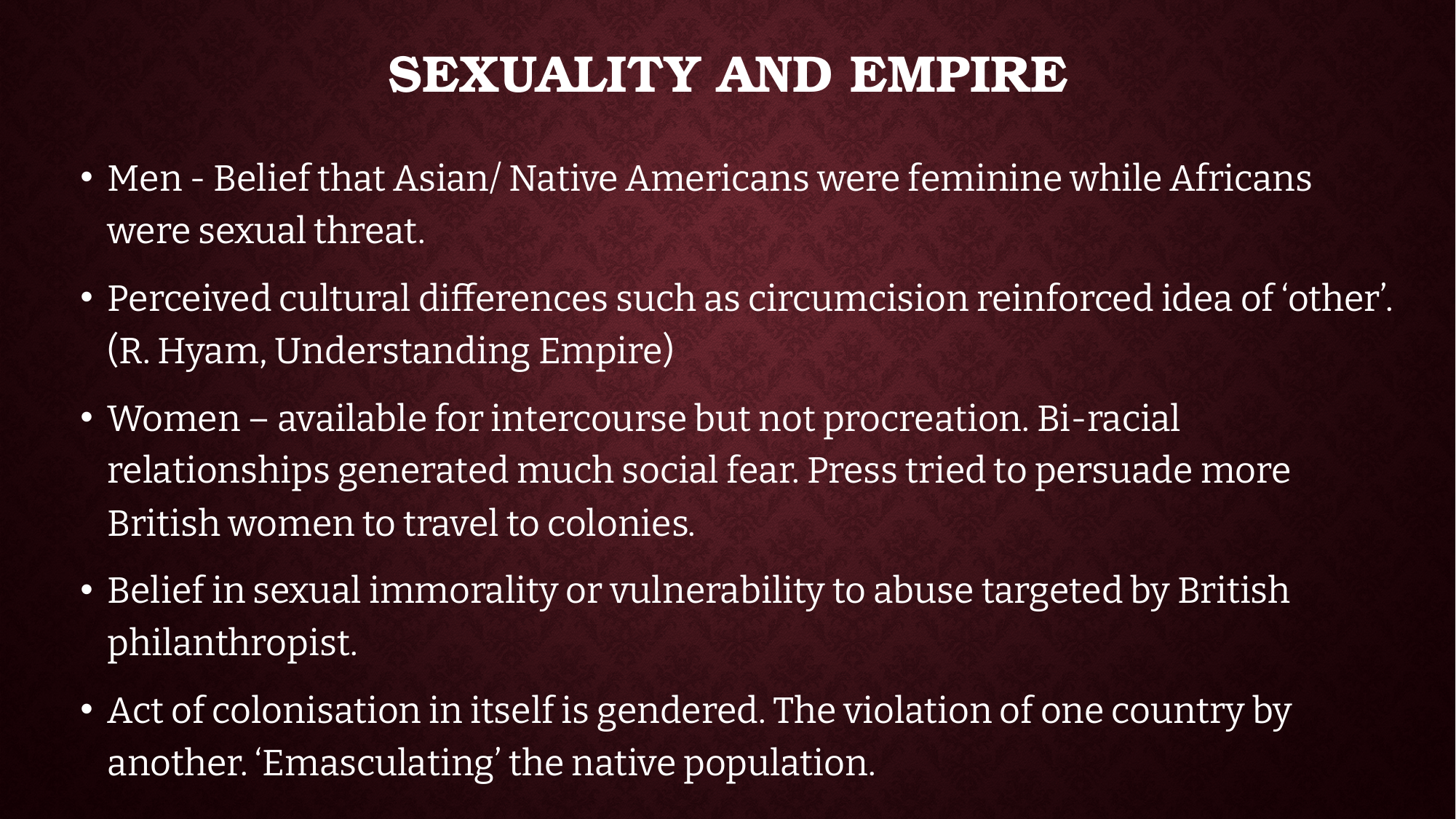

# Sexuality and Empire
Men - Belief that Asian/ Native Americans were feminine while Africans were sexual threat.
Perceived cultural differences such as circumcision reinforced idea of ‘other’. (R. Hyam, Understanding Empire)
Women – available for intercourse but not procreation. Bi-racial relationships generated much social fear. Press tried to persuade more British women to travel to colonies.
Belief in sexual immorality or vulnerability to abuse targeted by British philanthropist.
Act of colonisation in itself is gendered. The violation of one country by another. ‘Emasculating’ the native population.